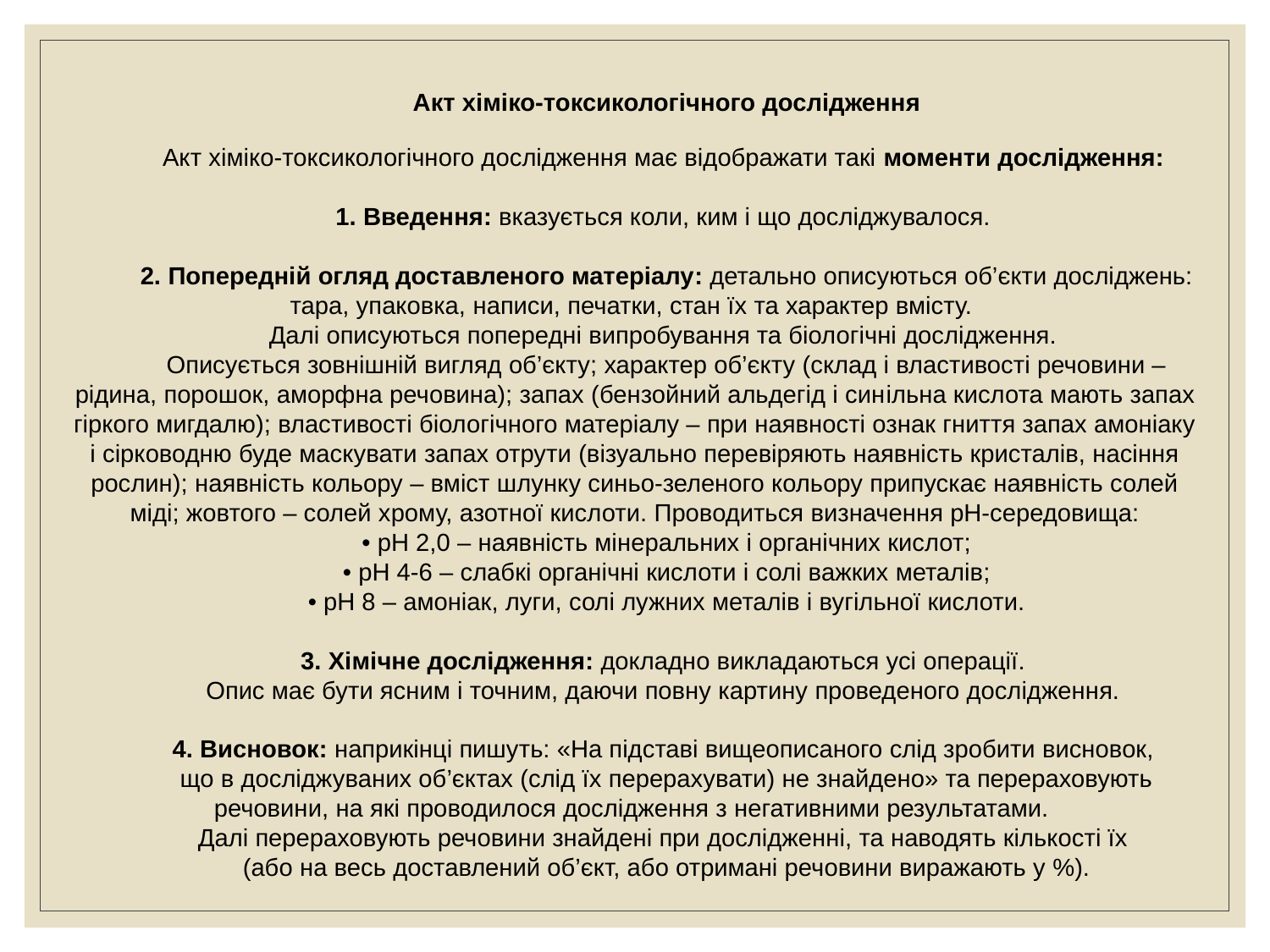

Акт хіміко-токсикологічного дослідження

Акт хіміко-токсикологічного дослідження має відображати такі моменти дослідження:

1. Введення: вказується коли, ким і що досліджувалося.

2. Попередній огляд доставленого матеріалу: детально описуються об’єкти досліджень: тара, упаковка, написи, печатки, стан їх та характер вмісту.
Далі описуються попередні випробування та біологічні дослідження.
Описується зовнішній вигляд об’єкту; характер об’єкту (склад і властивості речовини – рідина, порошок, аморфна речовина); запах (бензойний альдегід і синільна кислота мають запах гіркого мигдалю); властивості біологічного матеріалу – при наявності ознак гниття запах амоніаку і сірководню буде маскувати запах отрути (візуально перевіряють наявність кристалів, насіння рослин); наявність кольору – вміст шлунку синьо-зеленого кольору припускає наявність солей міді; жовтого – солей хрому, азотної кислоти. Проводиться визначення рН-середовища:
• рН 2,0 – наявність мінеральних і органічних кислот;
• рН 4-6 – слабкі органічні кислоти і солі важких металів;
• рН 8 – амоніак, луги, солі лужних металів і вугільної кислоти.

3. Хімічне дослідження: докладно викладаються усі операції.
Опис має бути ясним і точним, даючи повну картину проведеного дослідження.

4. Висновок: наприкінці пишуть: «На підставі вищеописаного слід зробити висновок,
що в досліджуваних об’єктах (слід їх перерахувати) не знайдено» та перераховують речовини, на які проводилося дослідження з негативними результатами.
Далі перераховують речовини знайдені при дослідженні, та наводять кількості їх
(або на весь доставлений об’єкт, або отримані речовини виражають у %).